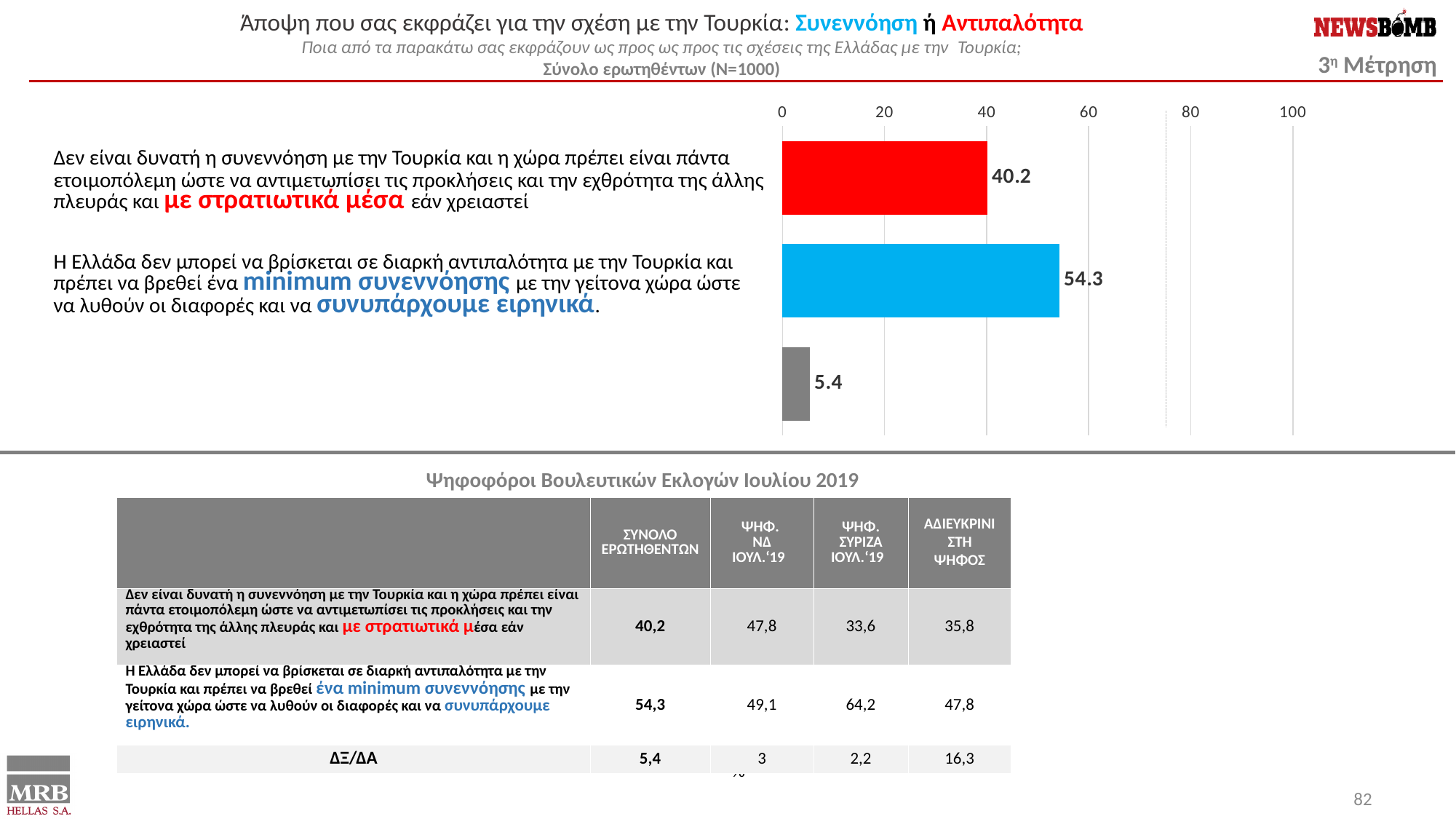

Άποψη που σας εκφράζει για την σχέση με την Τουρκία: Συνεννόηση ή Αντιπαλότητα
 Ποια από τα παρακάτω σας εκφράζουν ως προς ως προς τις σχέσεις της Ελλάδας με την  Τουρκία;
Σύνολο ερωτηθέντων (Ν=1000)

### Chart

| Category | Series 1 |
|---|---|
| Δεν είναι δυνατή η συνεννόηση με την Τουρκία και η χώρα πρέπει είναι πάντα ετοιμοπόλεμη ώστε να αντιμετωπίσει τις προκλήσεις και την εχθρότητα της άλλης πλευράς και με στρατιωτικά μέσα εάν χρειαστεί | 40.2 |
| Η Ελλάδα δεν μπορεί να βρίσκεται σε διαρκή αντιπαλότητα με την Τουρκία και πρέπει να βρεθεί ένα minimum συνεννόησης με την γείτονα χώρα ώστε να λυθούν οι διαφορές και να συνυπάρχουμε ειρηνικά.   | 54.3 |
| ΔΞ/ ΔΑ | 5.4 |
Δεν είναι δυνατή η συνεννόηση με την Τουρκία και η χώρα πρέπει είναι πάντα ετοιμοπόλεμη ώστε να αντιμετωπίσει τις προκλήσεις και την εχθρότητα της άλλης πλευράς και με στρατιωτικά μέσα εάν χρειαστεί
Η Ελλάδα δεν μπορεί να βρίσκεται σε διαρκή αντιπαλότητα με την Τουρκία και πρέπει να βρεθεί ένα minimum συνεννόησης με την γείτονα χώρα ώστε να λυθούν οι διαφορές και να συνυπάρχουμε ειρηνικά.
Ψηφοφόροι Βουλευτικών Εκλογών Ιουλίου 2019
|  | ΣΥΝΟΛΟ ΕΡΩΤΗΘΕΝΤΩΝ | ΨΗΦ. NΔ ΙΟΥΛ.‘19 | ΨΗΦ. ΣΥΡΙΖΑ ΙΟΥΛ.‘19 | ΑΔΙΕΥΚΡΙΝΙ ΣΤΗ ΨΗΦΟΣ |
| --- | --- | --- | --- | --- |
| Δεν είναι δυνατή η συνεννόηση με την Τουρκία και η χώρα πρέπει είναι πάντα ετοιμοπόλεμη ώστε να αντιμετωπίσει τις προκλήσεις και την εχθρότητα της άλλης πλευράς και με στρατιωτικά μέσα εάν χρειαστεί | 40,2 | 47,8 | 33,6 | 35,8 |
| Η Ελλάδα δεν μπορεί να βρίσκεται σε διαρκή αντιπαλότητα με την Τουρκία και πρέπει να βρεθεί ένα minimum συνεννόησης με την γείτονα χώρα ώστε να λυθούν οι διαφορές και να συνυπάρχουμε ειρηνικά. | 54,3 | 49,1 | 64,2 | 47,8 |
| ΔΞ/ΔΑ | 5,4 | 3 | 2,2 | 16,3 |
%
82